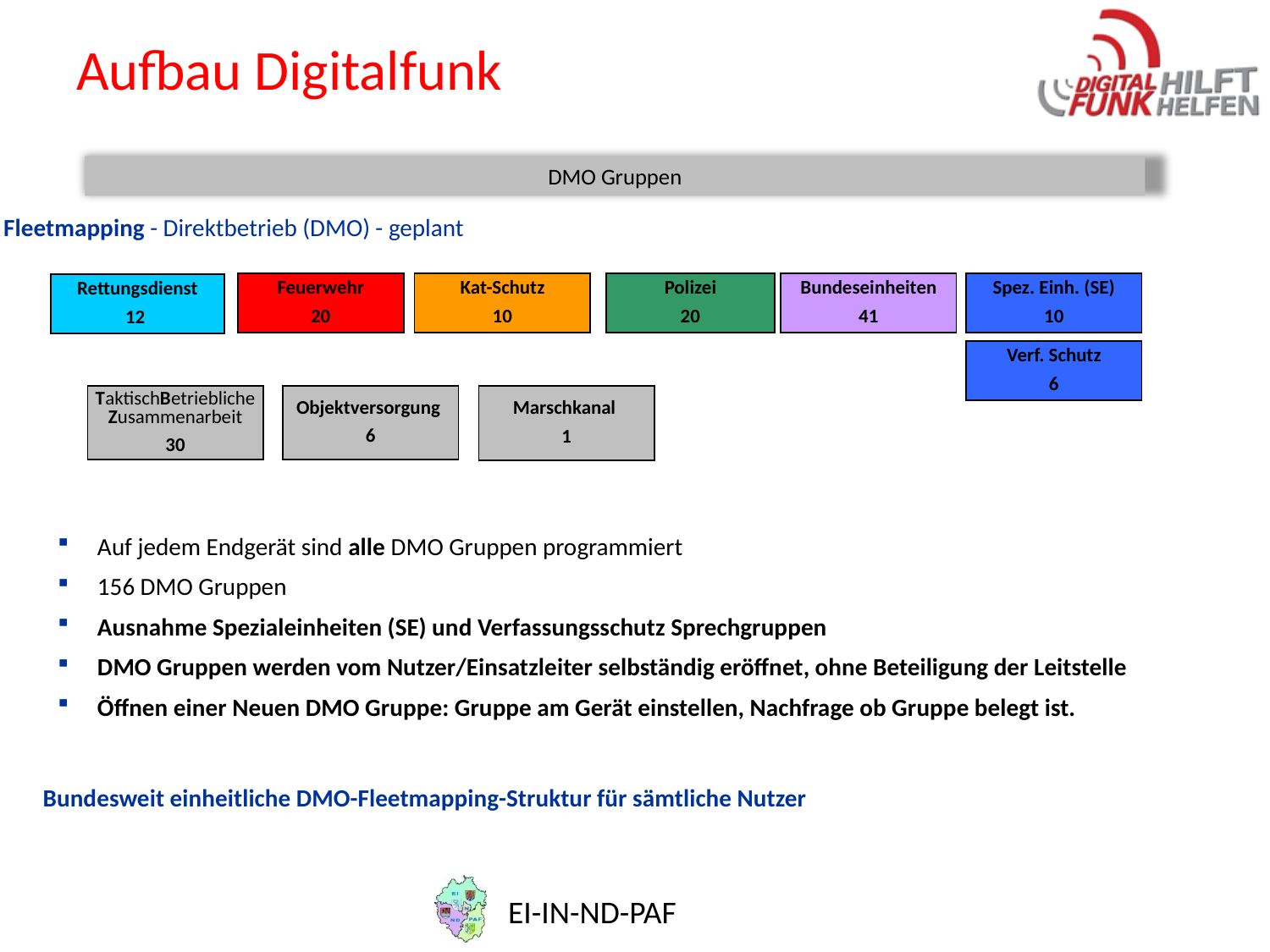

# Aufbau Digitalfunk
DMO Gruppen
Fleetmapping - Direktbetrieb (DMO) - geplant
Feuerwehr
20
Kat-Schutz
10
Polizei
20
Bundeseinheiten
41
Spez. Einh. (SE)
10
Rettungsdienst
12
Verf. Schutz
6
Objektversorgung
6
TaktischBetriebliche
Zusammenarbeit
30
Marschkanal
1
Auf jedem Endgerät sind alle DMO Gruppen programmiert
156 DMO Gruppen
Ausnahme Spezialeinheiten (SE) und Verfassungsschutz Sprechgruppen
DMO Gruppen werden vom Nutzer/Einsatzleiter selbständig eröffnet, ohne Beteiligung der Leitstelle
Öffnen einer Neuen DMO Gruppe: Gruppe am Gerät einstellen, Nachfrage ob Gruppe belegt ist.
Bundesweit einheitliche DMO-Fleetmapping-Struktur für sämtliche Nutzer